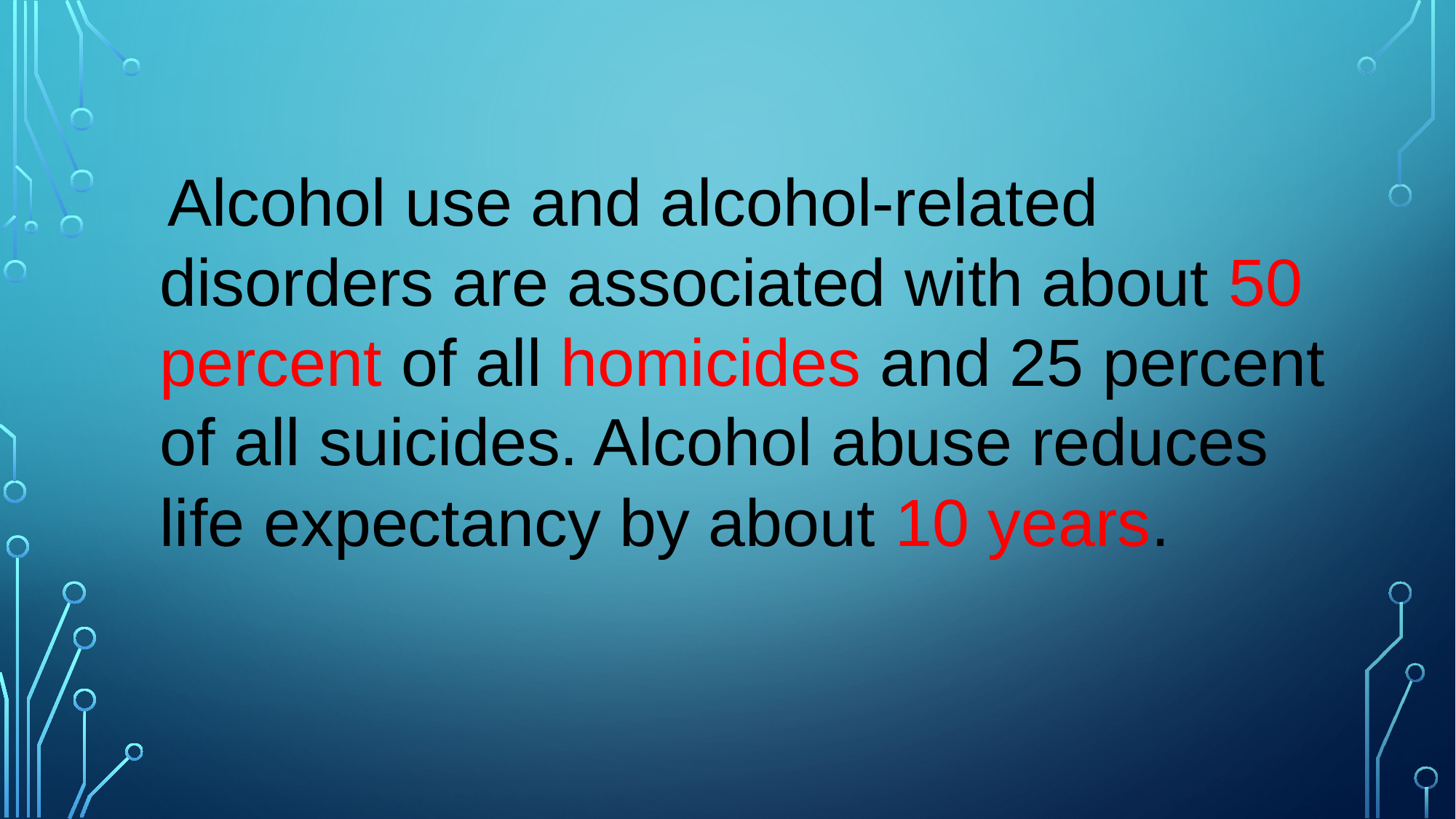

Alcohol use and alcohol-related disorders are associated with about 50 percent of all homicides and 25 percent of all suicides. Alcohol abuse reduces life expectancy by about 10 years.